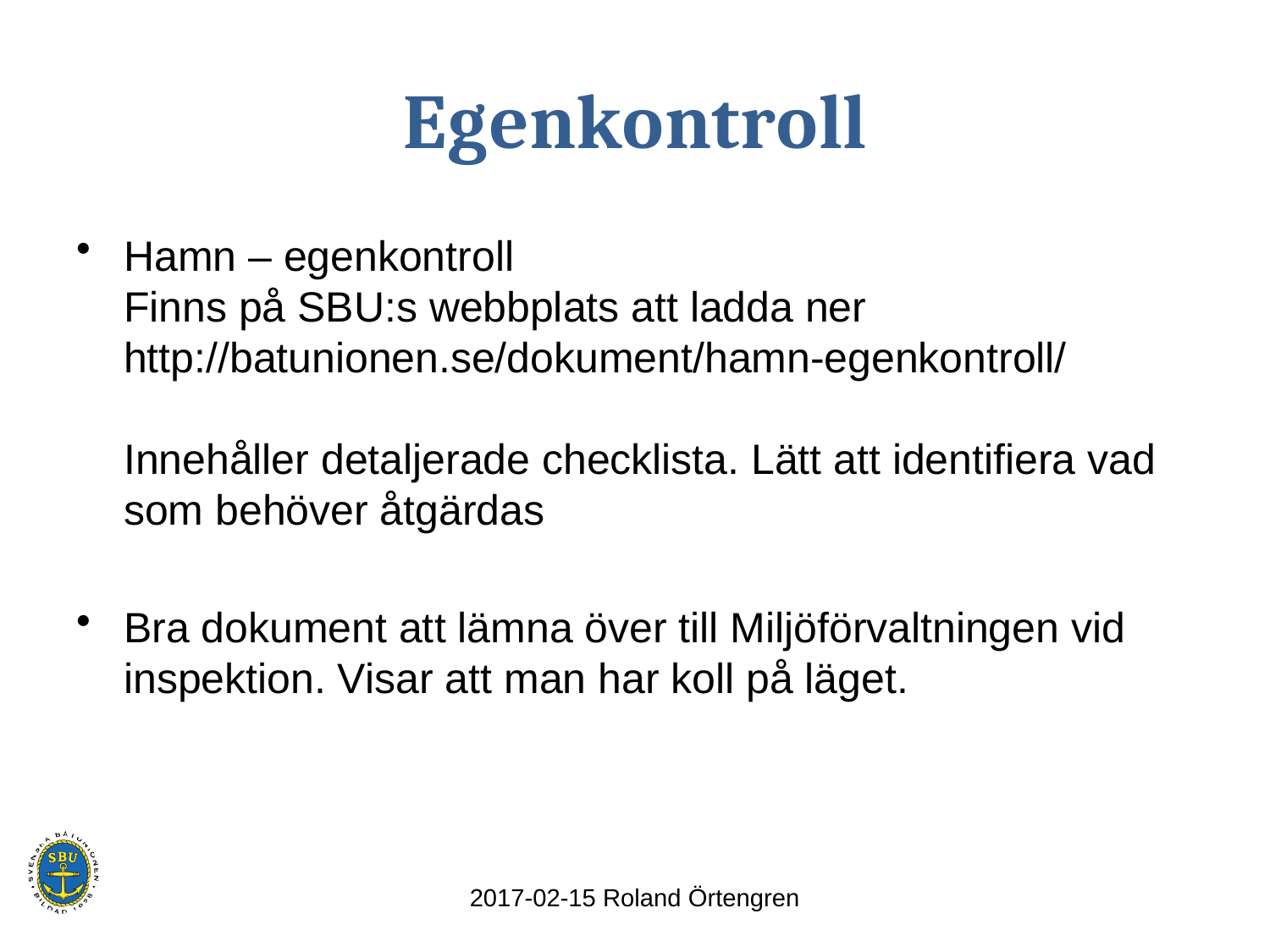

# Egenkontroll
Hamn – egenkontroll
Finns på SBU:s webbplats att ladda ner
http://batunionen.se/dokument/hamn-egenkontroll/
Innehåller detaljerade checklista. Lätt att identifiera vad som behöver åtgärdas

Bra dokument att lämna över till Miljöförvaltningen vid inspektion. Visar att man har koll på läget.

2017-02-15 Roland Örtengren